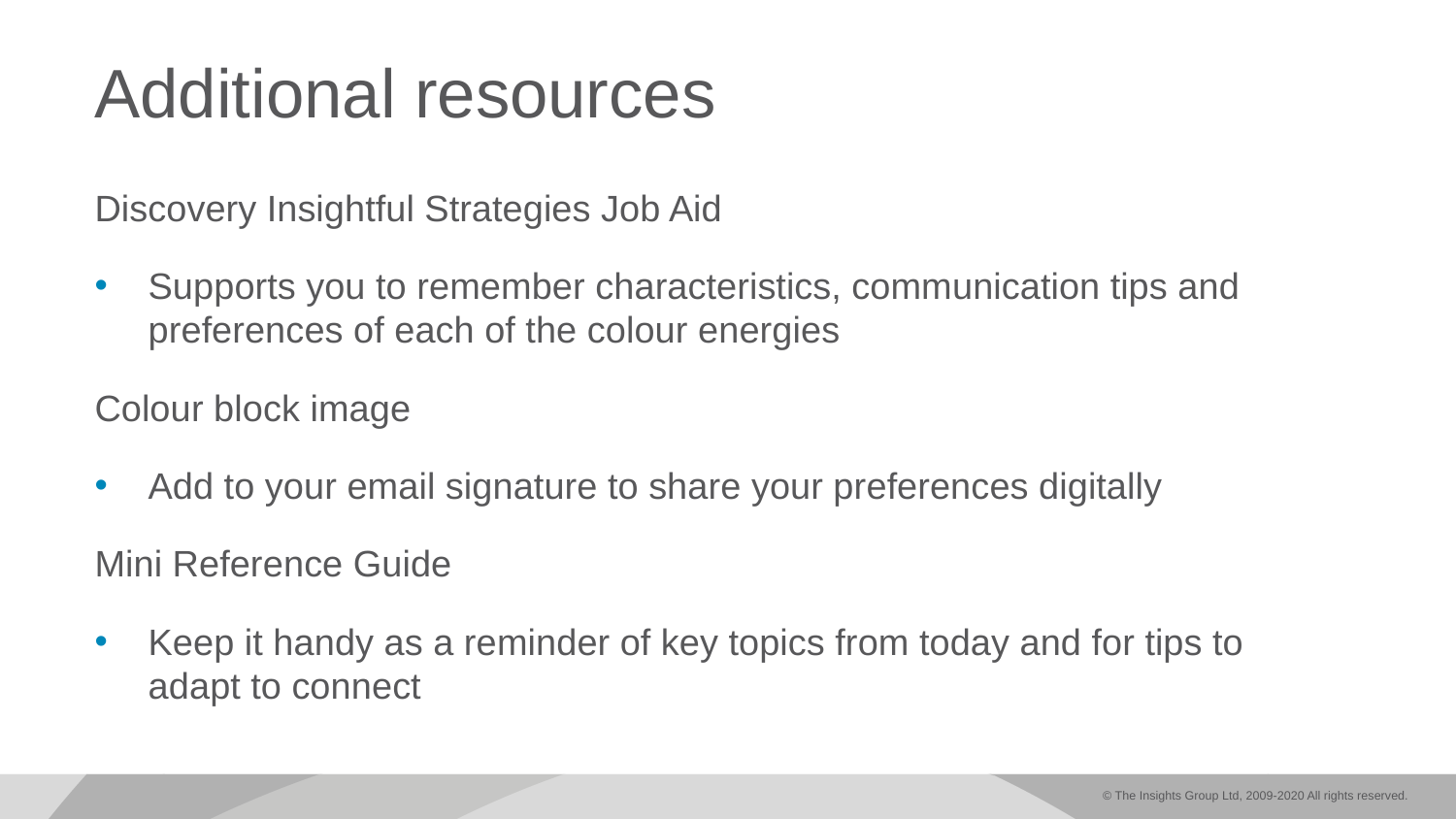

# Additional resources
Discovery Insightful Strategies Job Aid
Supports you to remember characteristics, communication tips and preferences of each of the colour energies
Colour block image
Add to your email signature to share your preferences digitally
Mini Reference Guide
Keep it handy as a reminder of key topics from today and for tips to adapt to connect